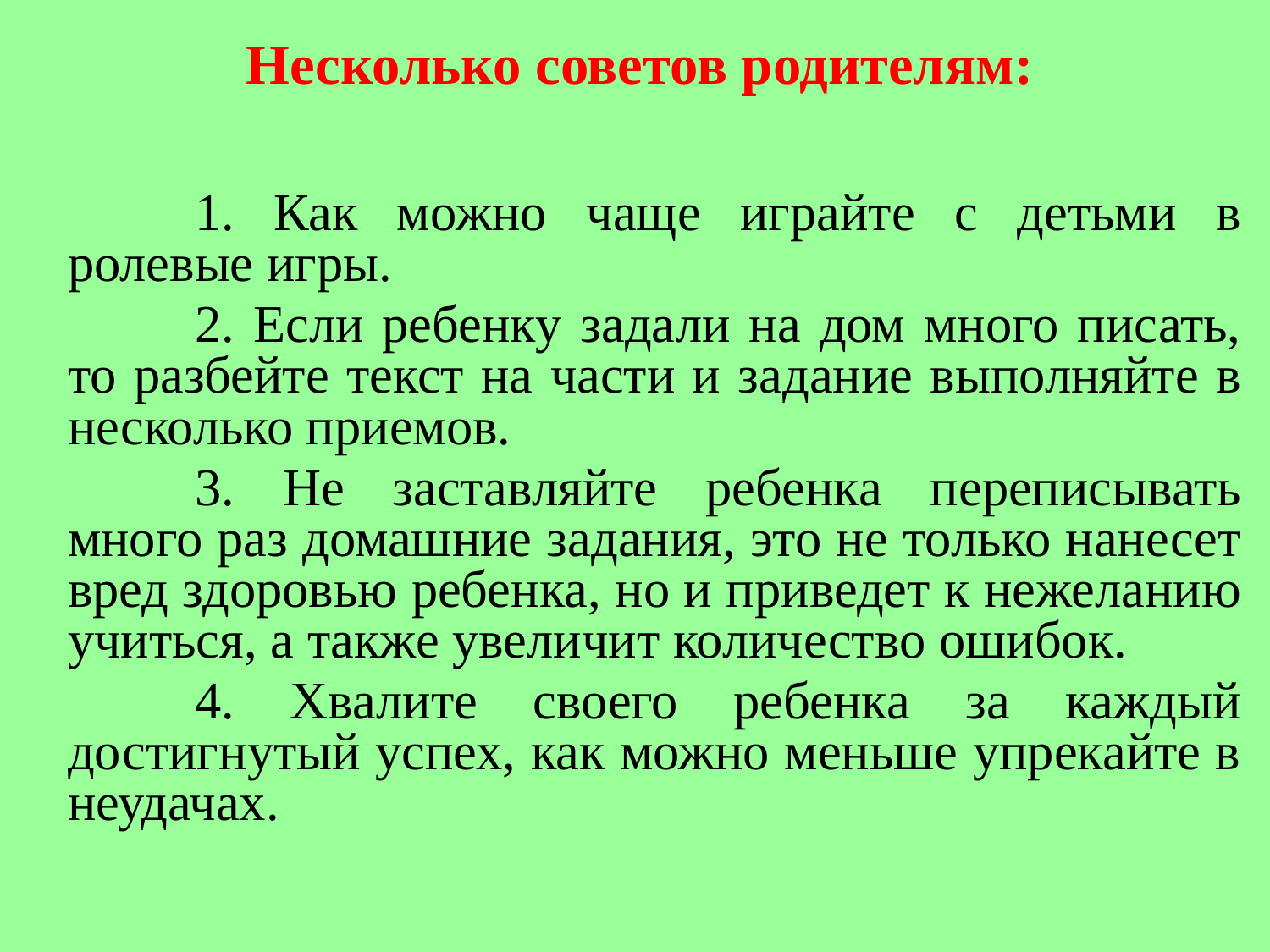

Несколько советов родителям:

	1. Как можно чаще играйте с детьми в ролевые игры.
	2. Если ребенку задали на дом много писать, то разбейте текст на части и задание выполняйте в несколько приемов.
	3. Не заставляйте ребенка переписывать много раз домашние задания, это не только нанесет вред здоровью ребенка, но и приведет к нежеланию учиться, а также увеличит количество ошибок.
	4. Хвалите своего ребенка за каждый достигнутый успех, как можно меньше упрекайте в неудачах.